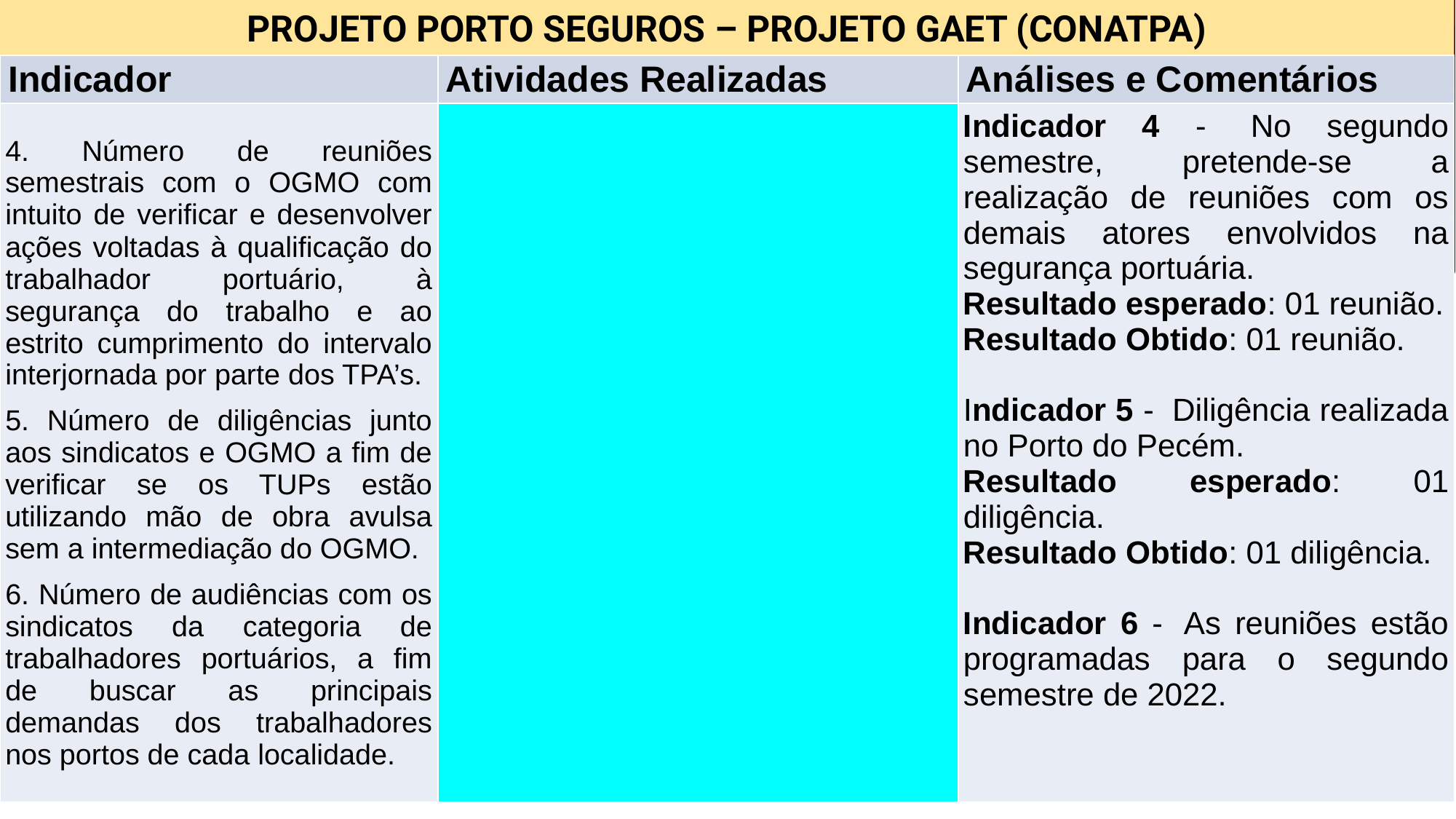

PROJETO PORTO SEGUROS – PROJETO GAET (CONATPA)
| Indicador | Atividades Realizadas | Análises e Comentários |
| --- | --- | --- |
| 4. Número de reuniões semestrais com o OGMO com intuito de verificar e desenvolver ações voltadas à qualificação do trabalhador portuário, à segurança do trabalho e ao estrito cumprimento do intervalo interjornada por parte dos TPA’s. 5. Número de diligências junto aos sindicatos e OGMO a fim de verificar se os TUPs estão utilizando mão de obra avulsa sem a intermediação do OGMO. 6. Número de audiências com os sindicatos da categoria de trabalhadores portuários, a fim de buscar as principais demandas dos trabalhadores nos portos de cada localidade. |  | Indicador 4 -  No segundo semestre, pretende-se a realização de reuniões com os demais atores envolvidos na segurança portuária. Resultado esperado: 01 reunião. Resultado Obtido: 01 reunião. Indicador 5 -  Diligência realizada no Porto do Pecém. Resultado esperado: 01 diligência. Resultado Obtido: 01 diligência. Indicador 6 -  As reuniões estão programadas para o segundo semestre de 2022. |